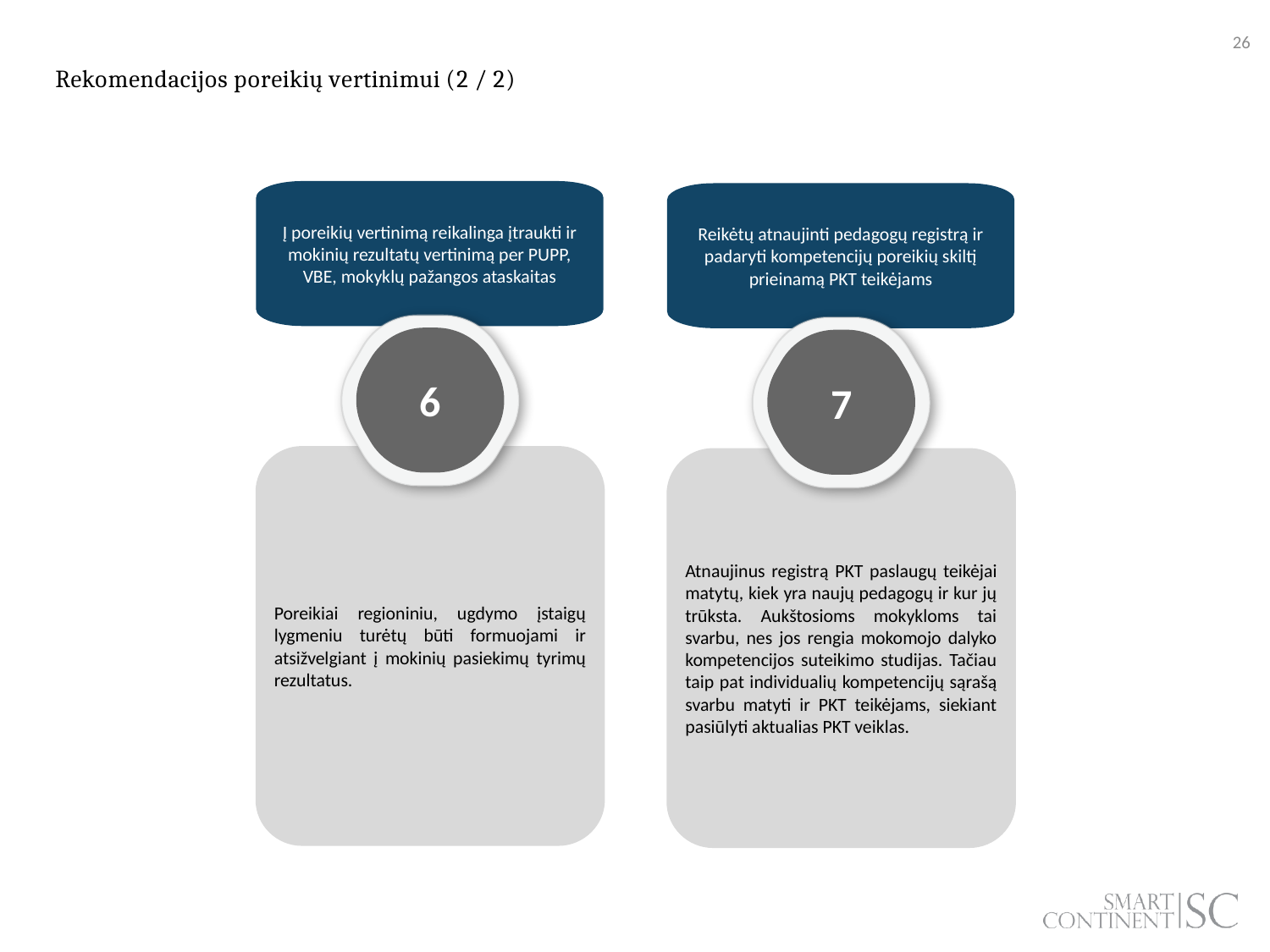

# Rekomendacijos poreikių vertinimui (2 / 2)
Į poreikių vertinimą reikalinga įtraukti ir mokinių rezultatų vertinimą per PUPP, VBE, mokyklų pažangos ataskaitas
Reikėtų atnaujinti pedagogų registrą ir padaryti kompetencijų poreikių skiltį prieinamą PKT teikėjams

6

7
Poreikiai regioniniu, ugdymo įstaigų lygmeniu turėtų būti formuojami ir atsižvelgiant į mokinių pasiekimų tyrimų rezultatus.
Atnaujinus registrą PKT paslaugų teikėjai matytų, kiek yra naujų pedagogų ir kur jų trūksta. Aukštosioms mokykloms tai svarbu, nes jos rengia mokomojo dalyko kompetencijos suteikimo studijas. Tačiau taip pat individualių kompetencijų sąrašą svarbu matyti ir PKT teikėjams, siekiant pasiūlyti aktualias PKT veiklas.